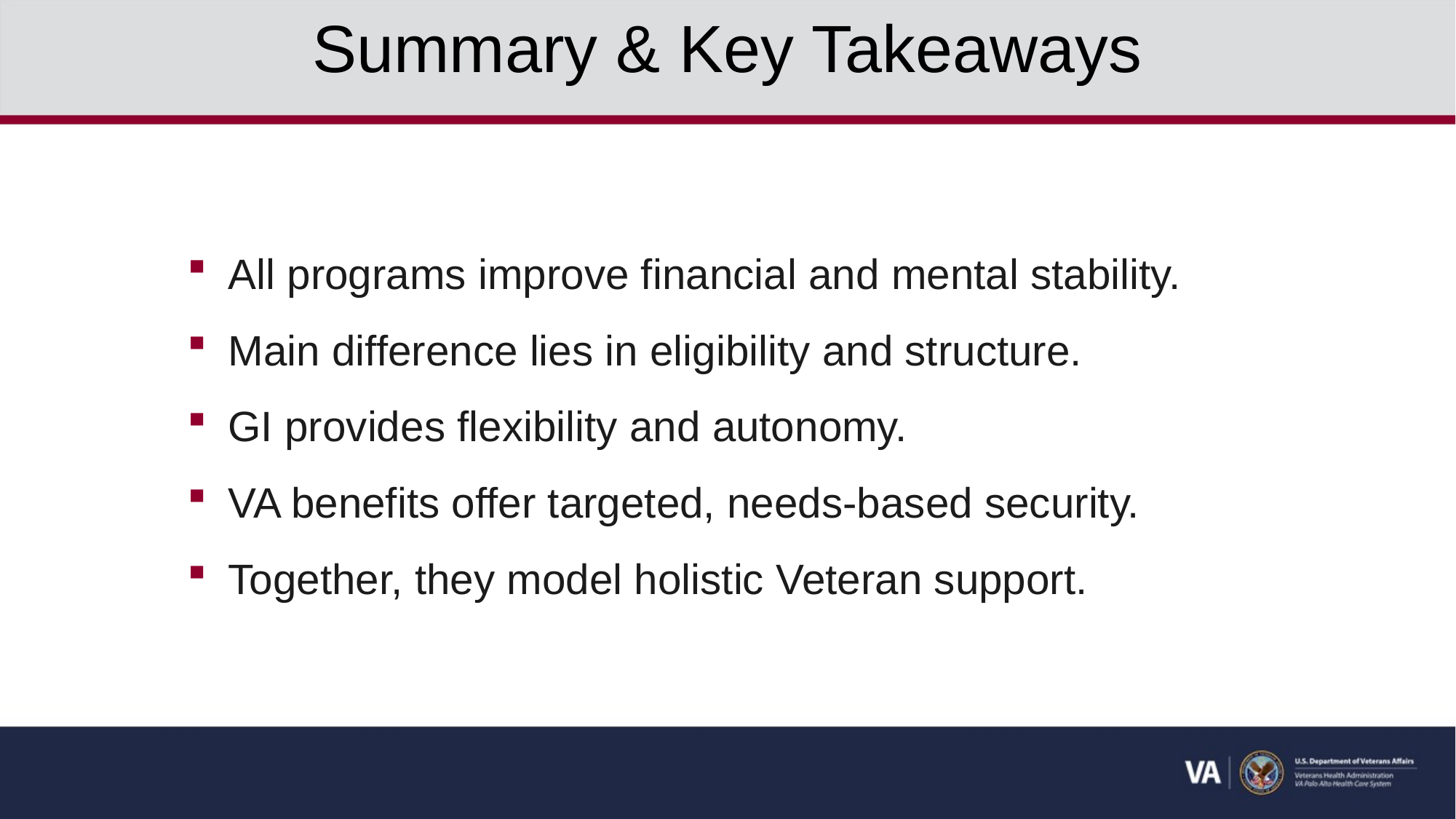

# Summary & Key Takeaways
All programs improve financial and mental stability.
Main difference lies in eligibility and structure.
GI provides flexibility and autonomy.
VA benefits offer targeted, needs-based security.
Together, they model holistic Veteran support.